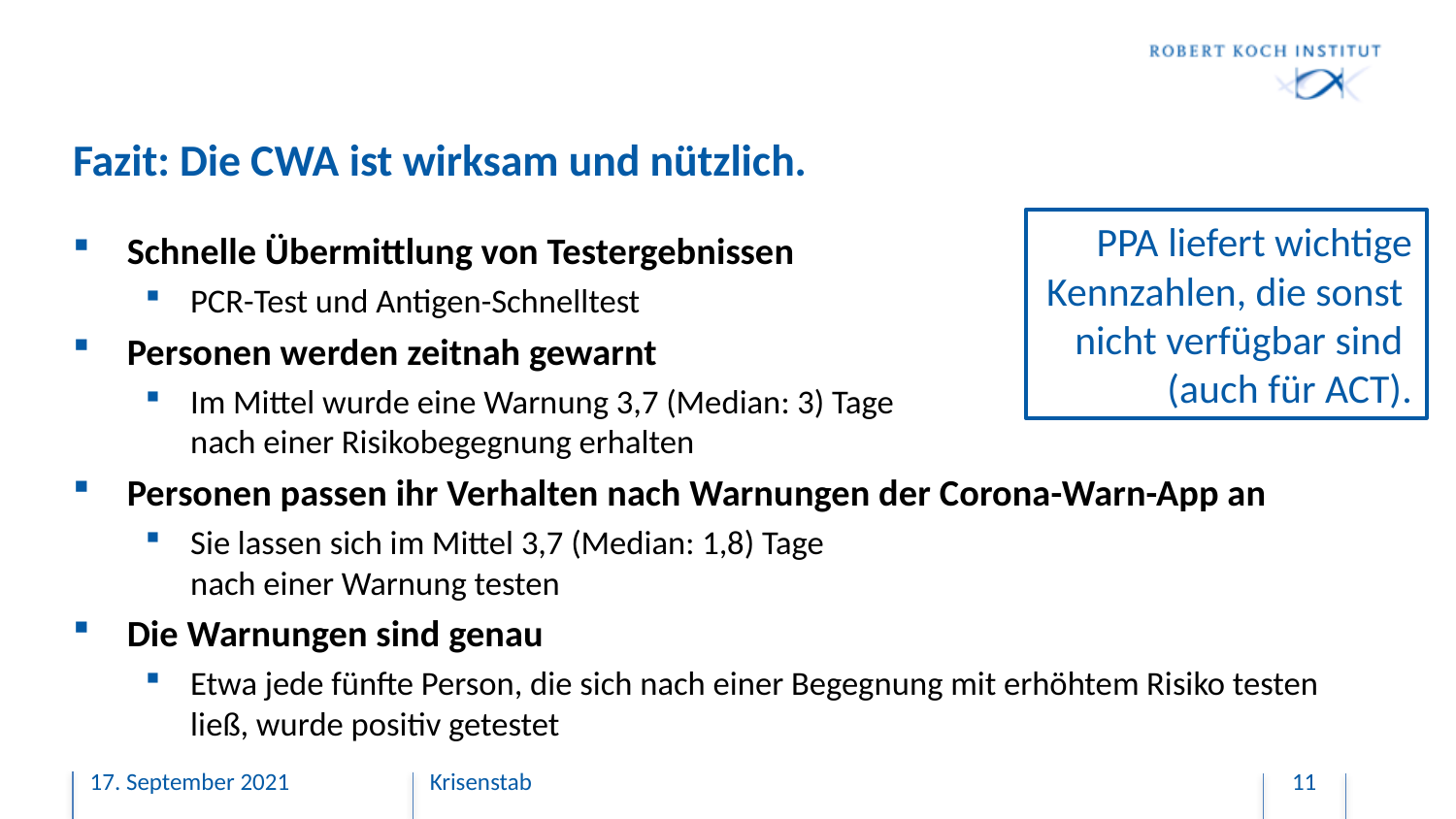

# Fazit: Die CWA ist wirksam und nützlich.
PPA liefert wichtige Kennzahlen, die sonst
nicht verfügbar sind
(auch für ACT).
Schnelle Übermittlung von Testergebnissen
PCR-Test und Antigen-Schnelltest
Personen werden zeitnah gewarnt
Im Mittel wurde eine Warnung 3,7 (Median: 3) Tage
nach einer Risikobegegnung erhalten
Personen passen ihr Verhalten nach Warnungen der Corona-Warn-App an
Sie lassen sich im Mittel 3,7 (Median: 1,8) Tage
nach einer Warnung testen
Die Warnungen sind genau
Etwa jede fünfte Person, die sich nach einer Begegnung mit erhöhtem Risiko testen ließ, wurde positiv getestet
17. September 2021
Krisenstab
11